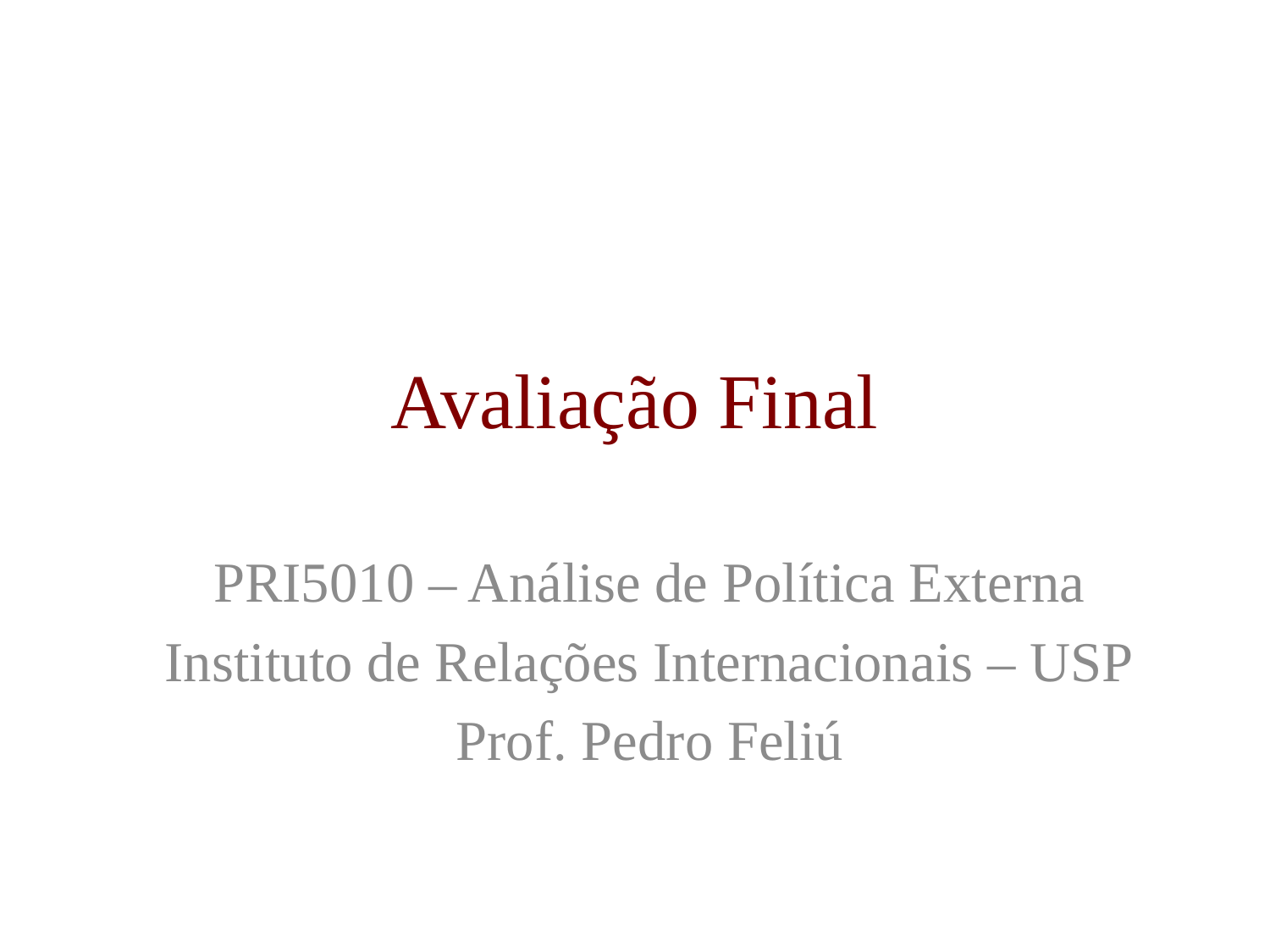

# Avaliação Final
PRI5010 – Análise de Política Externa
Instituto de Relações Internacionais – USP
Prof. Pedro Feliú